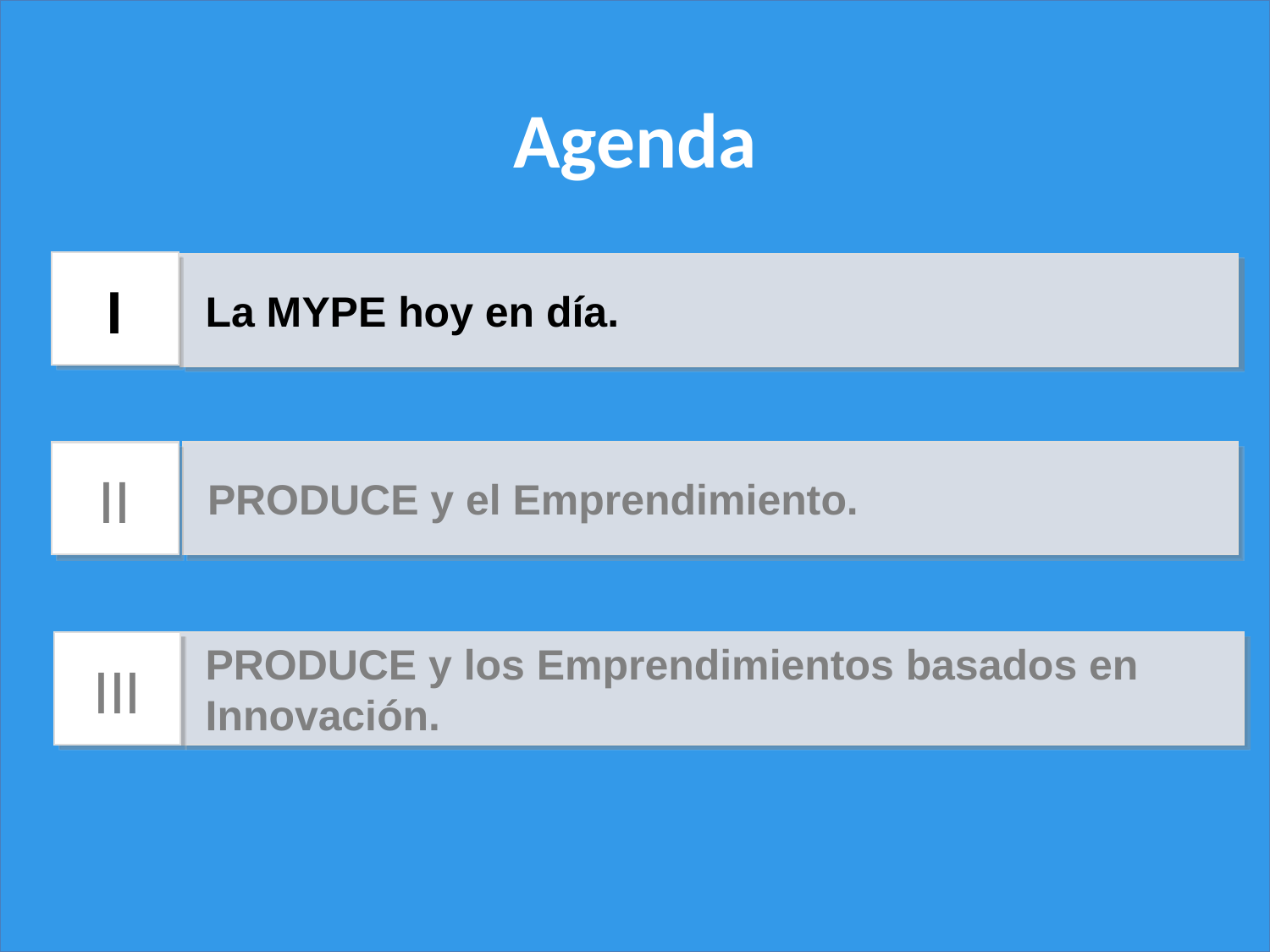

# Agenda
I
La MYPE hoy en día.
II
PRODUCE y el Emprendimiento.
III
PRODUCE y los Emprendimientos basados en Innovación.